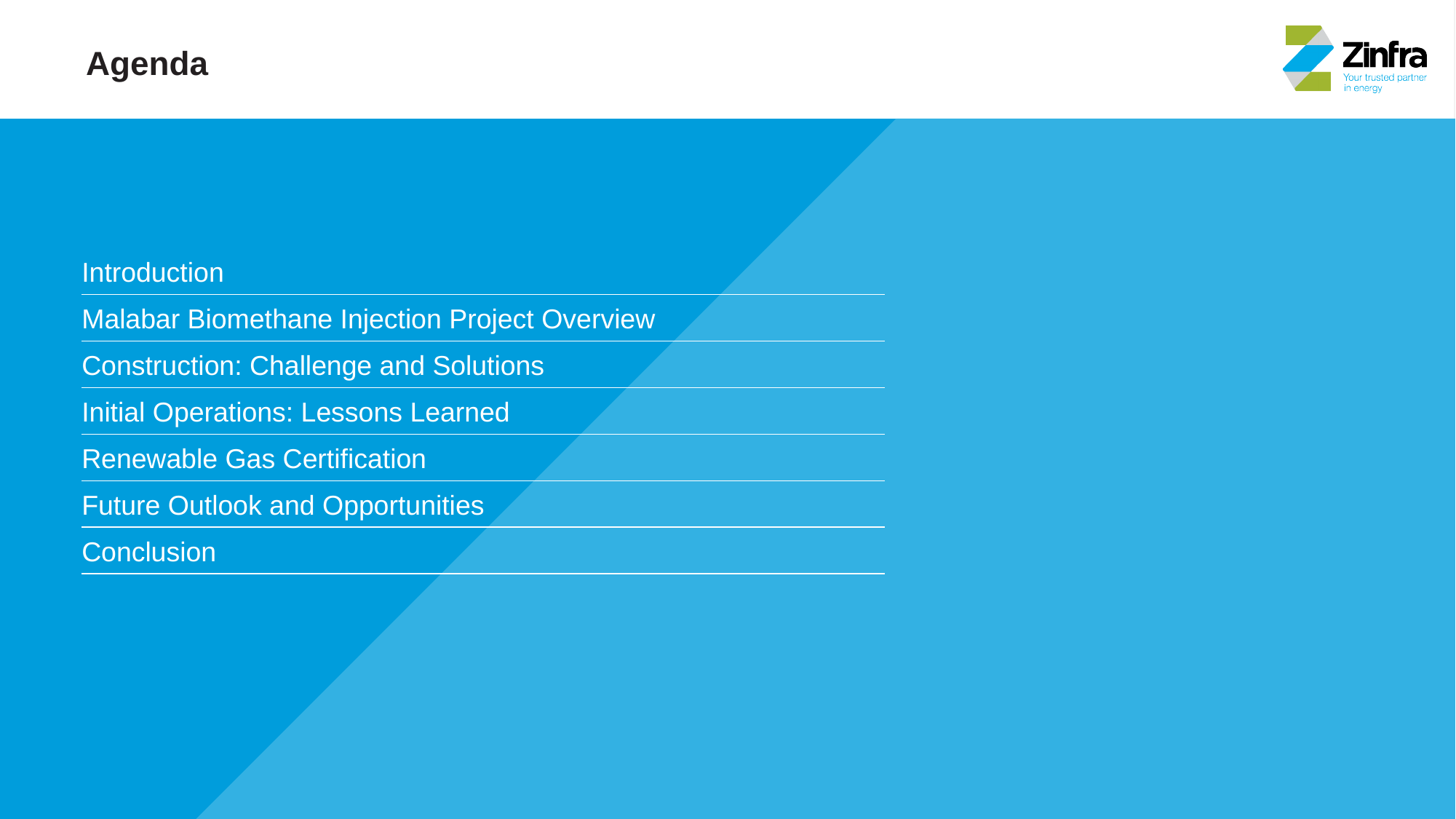

Agenda
| Introduction |  |
| --- | --- |
| Malabar Biomethane Injection Project Overview |  |
| Construction: Challenge and Solutions |  |
| Initial Operations: Lessons Learned |  |
| Renewable Gas Certification |  |
| Future Outlook and Opportunities |  |
| Conclusion |  |